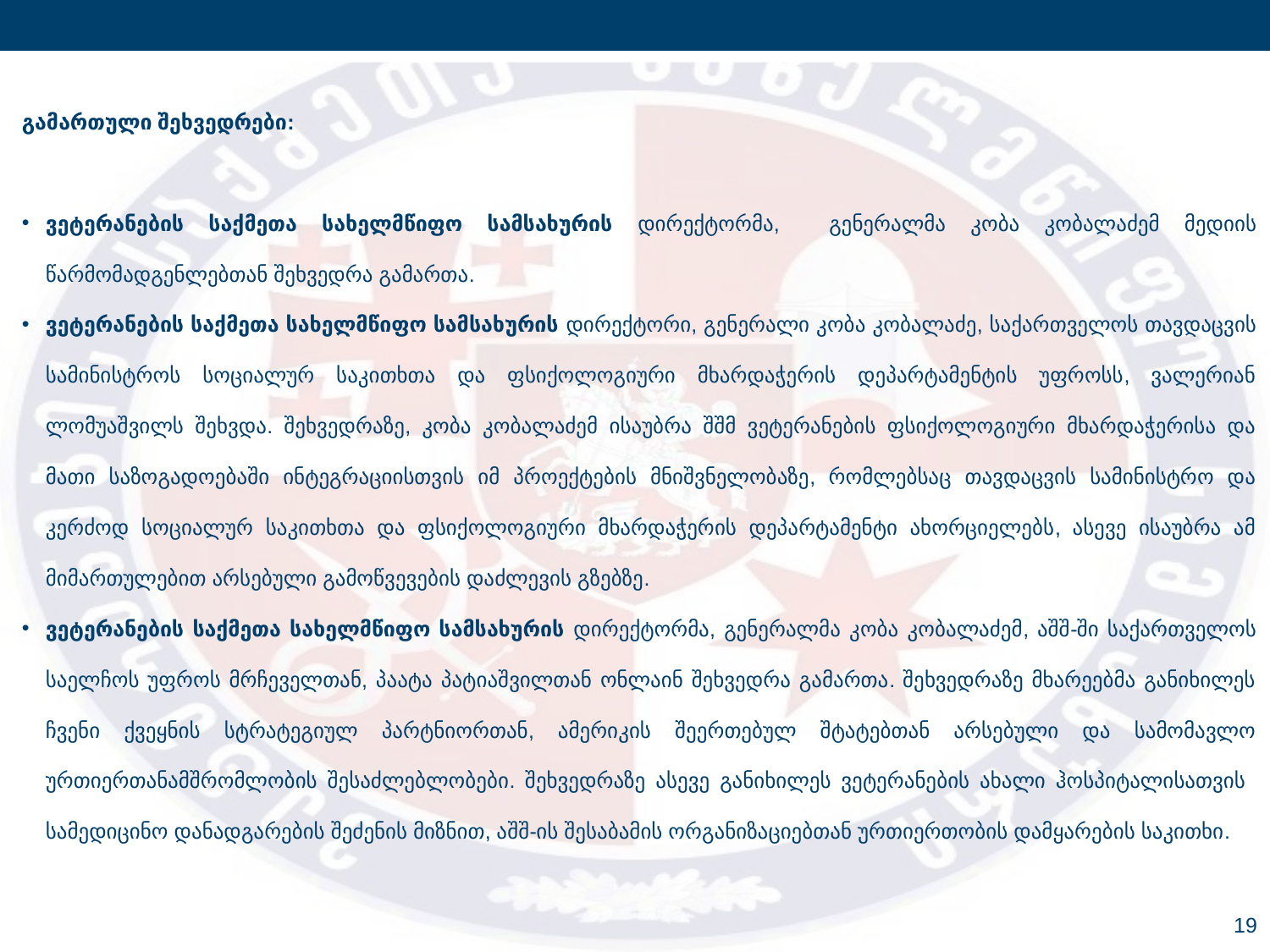

გამართული შეხვედრები:

ვეტერანების საქმეთა სახელმწიფო სამსახურის დირექტორმა,  გენერალმა კობა კობალაძემ მედიის წარმომადგენლებთან შეხვედრა გამართა.
ვეტერანების საქმეთა სახელმწიფო სამსახურის დირექტორი, გენერალი კობა კობალაძე, საქართველოს თავდაცვის სამინისტროს სოციალურ საკითხთა და ფსიქოლოგიური მხარდაჭერის დეპარტამენტის უფროსს, ვალერიან ლომუაშვილს შეხვდა. შეხვედრაზე, კობა კობალაძემ ისაუბრა შშმ ვეტერანების ფსიქოლოგიური მხარდაჭერისა და მათი საზოგადოებაში ინტეგრაციისთვის იმ პროექტების მნიშვნელობაზე, რომლებსაც თავდაცვის სამინისტრო და კერძოდ სოციალურ საკითხთა და ფსიქოლოგიური მხარდაჭერის დეპარტამენტი ახორციელებს, ასევე ისაუბრა ამ მიმართულებით არსებული გამოწვევების დაძლევის გზებზე.
ვეტერანების საქმეთა სახელმწიფო სამსახურის დირექტორმა, გენერალმა კობა კობალაძემ, აშშ-ში საქართველოს საელჩოს უფროს მრჩეველთან, პაატა პატიაშვილთან ონლაინ შეხვედრა გამართა. შეხვედრაზე მხარეებმა განიხილეს ჩვენი ქვეყნის სტრატეგიულ პარტნიორთან, ამერიკის შეერთებულ შტატებთან არსებული და სამომავლო ურთიერთანამშრომლობის შესაძლებლობები. შეხვედრაზე ასევე განიხილეს ვეტერანების ახალი ჰოსპიტალისათვის  სამედიცინო დანადგარების შეძენის მიზნით, აშშ-ის შესაბამის ორგანიზაციებთან ურთიერთობის დამყარების საკითხი.

19